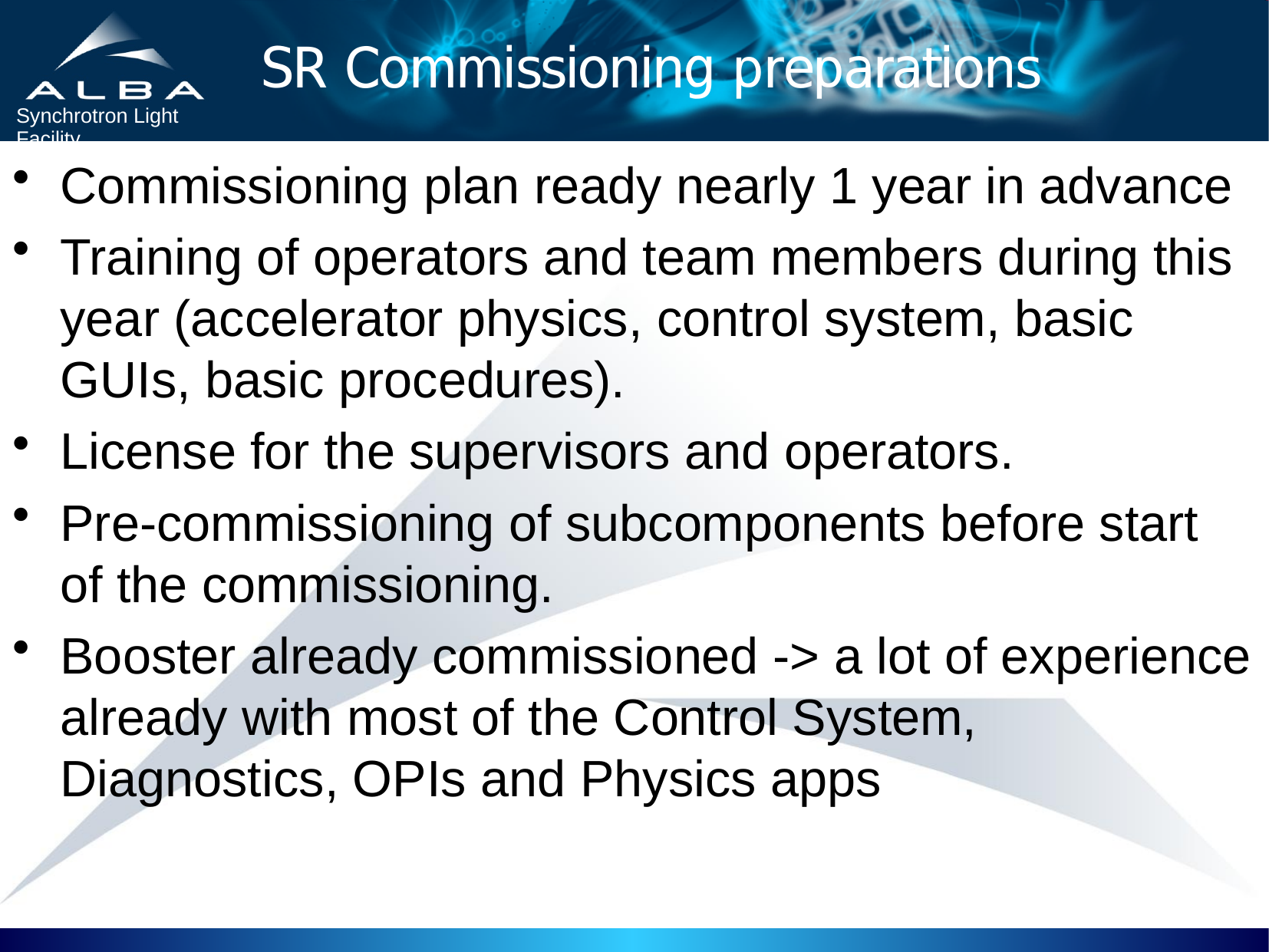

# SR Commissioning preparations
Commissioning plan ready nearly 1 year in advance
Training of operators and team members during this year (accelerator physics, control system, basic GUIs, basic procedures).
License for the supervisors and operators.
Pre-commissioning of subcomponents before start of the commissioning.
Booster already commissioned -> a lot of experience already with most of the Control System, Diagnostics, OPIs and Physics apps